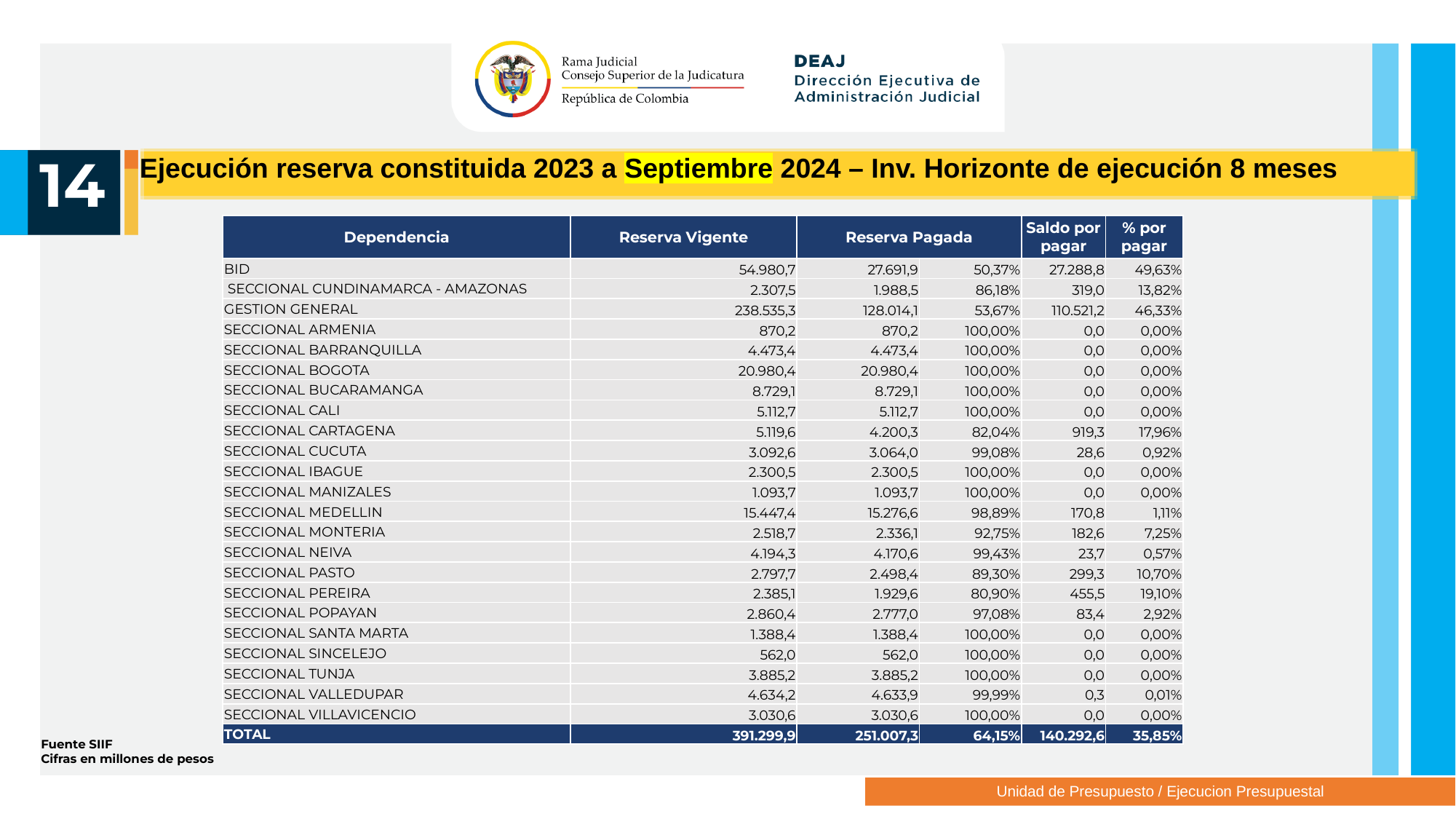

14
Ejecución reserva constituida 2023 a Septiembre 2024 – Inv. Horizonte de ejecución 8 meses
| Dependencia | Reserva Vigente | Reserva Pagada |  | Saldo por pagar | % por pagar |
| --- | --- | --- | --- | --- | --- |
| BID | 54.980,7 | 27.691,9 | 50,37% | 27.288,8 | 49,63% |
| SECCIONAL CUNDINAMARCA - AMAZONAS | 2.307,5 | 1.988,5 | 86,18% | 319,0 | 13,82% |
| GESTION GENERAL | 238.535,3 | 128.014,1 | 53,67% | 110.521,2 | 46,33% |
| SECCIONAL ARMENIA | 870,2 | 870,2 | 100,00% | 0,0 | 0,00% |
| SECCIONAL BARRANQUILLA | 4.473,4 | 4.473,4 | 100,00% | 0,0 | 0,00% |
| SECCIONAL BOGOTA | 20.980,4 | 20.980,4 | 100,00% | 0,0 | 0,00% |
| SECCIONAL BUCARAMANGA | 8.729,1 | 8.729,1 | 100,00% | 0,0 | 0,00% |
| SECCIONAL CALI | 5.112,7 | 5.112,7 | 100,00% | 0,0 | 0,00% |
| SECCIONAL CARTAGENA | 5.119,6 | 4.200,3 | 82,04% | 919,3 | 17,96% |
| SECCIONAL CUCUTA | 3.092,6 | 3.064,0 | 99,08% | 28,6 | 0,92% |
| SECCIONAL IBAGUE | 2.300,5 | 2.300,5 | 100,00% | 0,0 | 0,00% |
| SECCIONAL MANIZALES | 1.093,7 | 1.093,7 | 100,00% | 0,0 | 0,00% |
| SECCIONAL MEDELLIN | 15.447,4 | 15.276,6 | 98,89% | 170,8 | 1,11% |
| SECCIONAL MONTERIA | 2.518,7 | 2.336,1 | 92,75% | 182,6 | 7,25% |
| SECCIONAL NEIVA | 4.194,3 | 4.170,6 | 99,43% | 23,7 | 0,57% |
| SECCIONAL PASTO | 2.797,7 | 2.498,4 | 89,30% | 299,3 | 10,70% |
| SECCIONAL PEREIRA | 2.385,1 | 1.929,6 | 80,90% | 455,5 | 19,10% |
| SECCIONAL POPAYAN | 2.860,4 | 2.777,0 | 97,08% | 83,4 | 2,92% |
| SECCIONAL SANTA MARTA | 1.388,4 | 1.388,4 | 100,00% | 0,0 | 0,00% |
| SECCIONAL SINCELEJO | 562,0 | 562,0 | 100,00% | 0,0 | 0,00% |
| SECCIONAL TUNJA | 3.885,2 | 3.885,2 | 100,00% | 0,0 | 0,00% |
| SECCIONAL VALLEDUPAR | 4.634,2 | 4.633,9 | 99,99% | 0,3 | 0,01% |
| SECCIONAL VILLAVICENCIO | 3.030,6 | 3.030,6 | 100,00% | 0,0 | 0,00% |
| TOTAL | 391.299,9 | 251.007,3 | 64,15% | 140.292,6 | 35,85% |
Fuente SIIF
Cifras en millones de pesos

Unidad de Presupuesto / Ejecucion Presupuestal